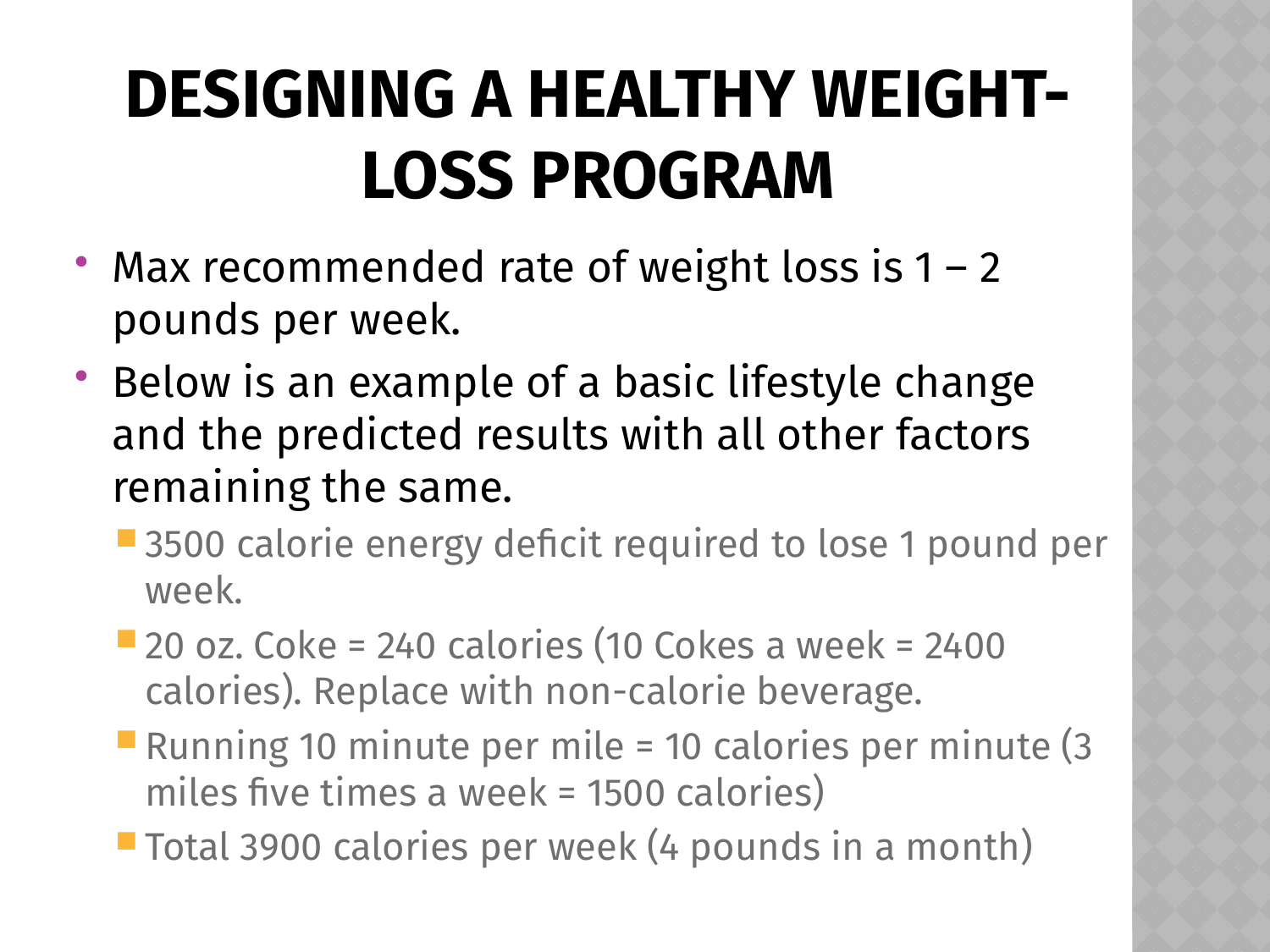

# Designing a healthy weight-loss program
Max recommended rate of weight loss is 1 – 2 pounds per week.
Below is an example of a basic lifestyle change and the predicted results with all other factors remaining the same.
3500 calorie energy deficit required to lose 1 pound per week.
20 oz. Coke = 240 calories (10 Cokes a week = 2400 calories). Replace with non-calorie beverage.
Running 10 minute per mile = 10 calories per minute (3 miles five times a week = 1500 calories)
Total 3900 calories per week (4 pounds in a month)